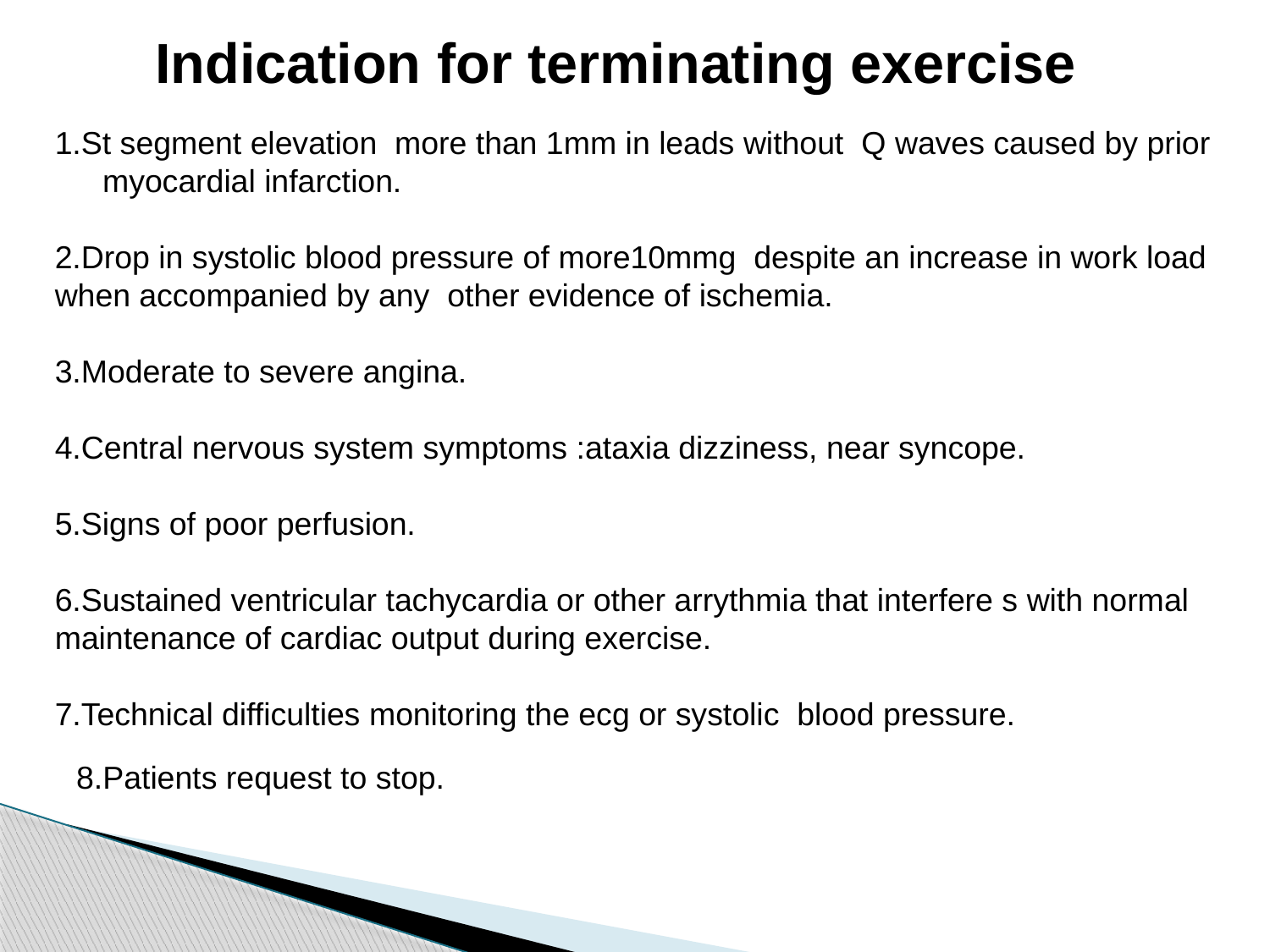

Indication for terminating exercise
1.St segment elevation  more than 1mm in leads without  Q waves caused by prior myocardial infarction.

2.Drop in systolic blood pressure of more10mmg  despite an increase in work load when accompanied by any  other evidence of ischemia.

3.Moderate to severe angina.

4.Central nervous system symptoms :ataxia dizziness, near syncope.

5.Signs of poor perfusion.

6.Sustained ventricular tachycardia or other arrythmia that interfere s with normal maintenance of cardiac output during exercise.

7.Technical difficulties monitoring the ecg or systolic  blood pressure.
8.Patients request to stop.